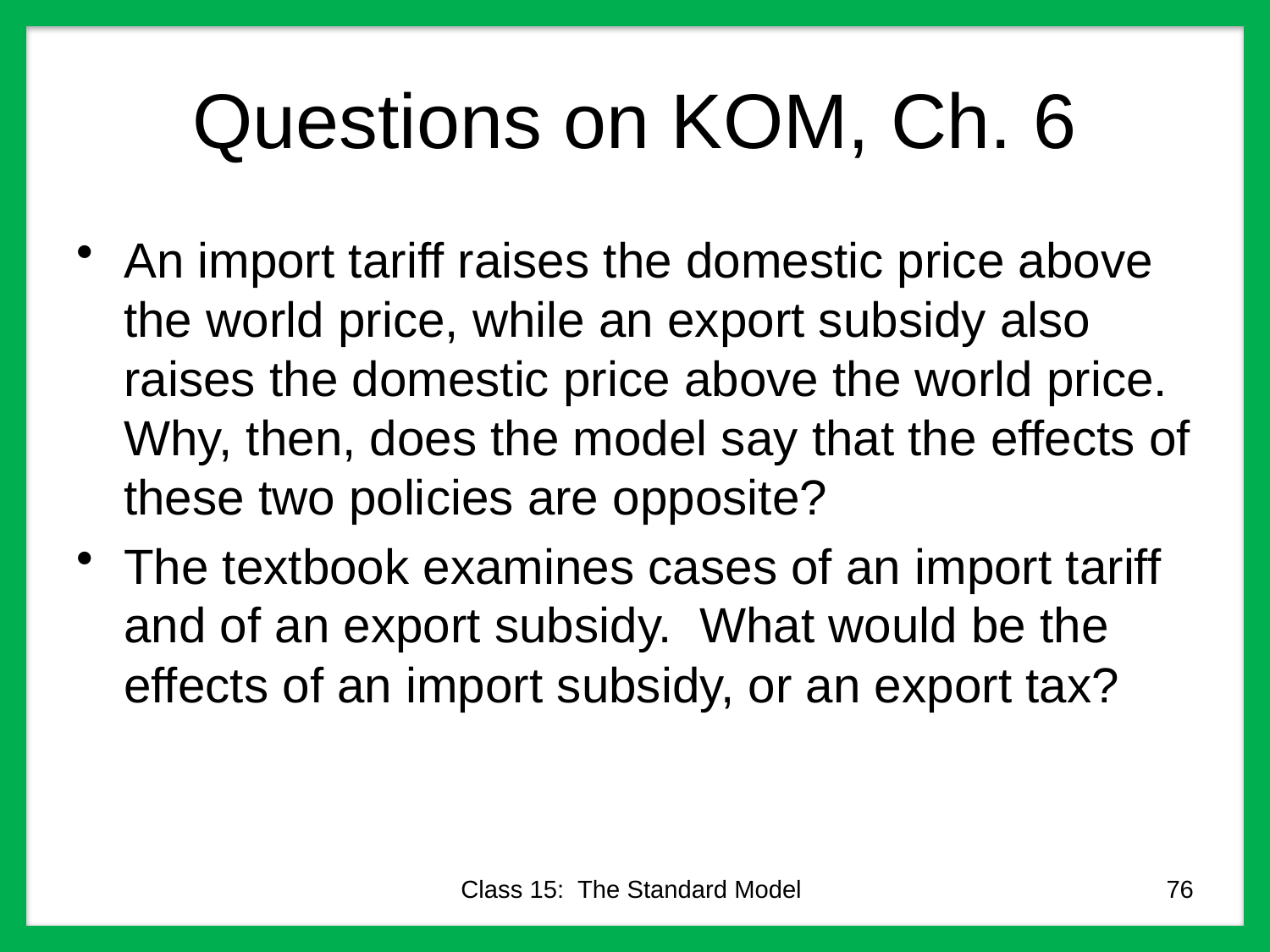

# Questions on KOM, Ch. 6
An import tariff raises the domestic price above the world price, while an export subsidy also raises the domestic price above the world price.  Why, then, does the model say that the effects of these two policies are opposite?
The textbook examines cases of an import tariff and of an export subsidy.  What would be the effects of an import subsidy, or an export tax?
Class 15:  The Standard Model
76